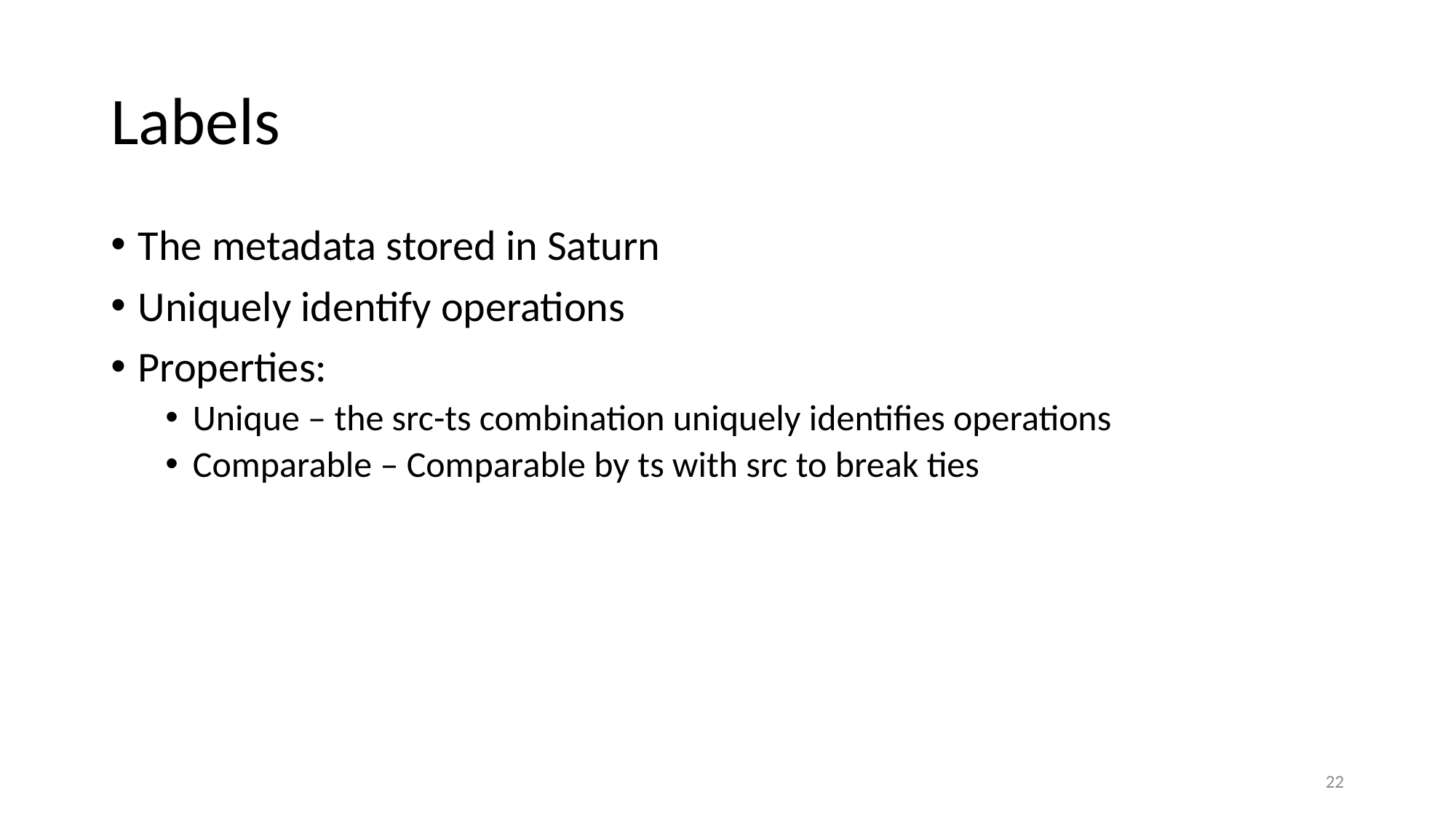

# Labels
The metadata stored in Saturn
Uniquely identify operations
Properties:
Unique – the src-ts combination uniquely identifies operations
Comparable – Comparable by ts with src to break ties
22